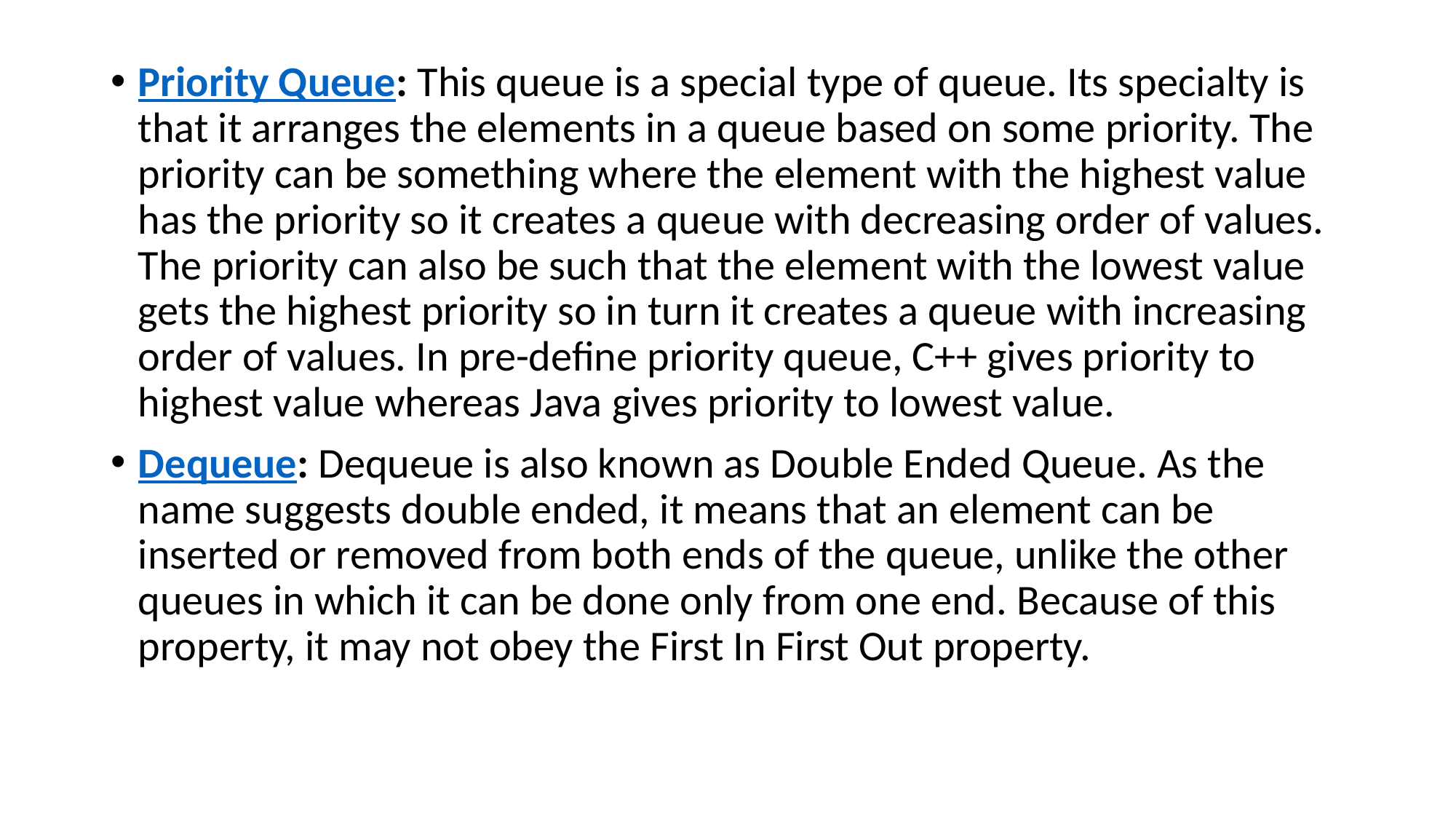

Priority Queue: This queue is a special type of queue. Its specialty is that it arranges the elements in a queue based on some priority. The priority can be something where the element with the highest value has the priority so it creates a queue with decreasing order of values. The priority can also be such that the element with the lowest value gets the highest priority so in turn it creates a queue with increasing order of values. In pre-define priority queue, C++ gives priority to highest value whereas Java gives priority to lowest value.
Dequeue: Dequeue is also known as Double Ended Queue. As the name suggests double ended, it means that an element can be inserted or removed from both ends of the queue, unlike the other queues in which it can be done only from one end. Because of this property, it may not obey the First In First Out property.